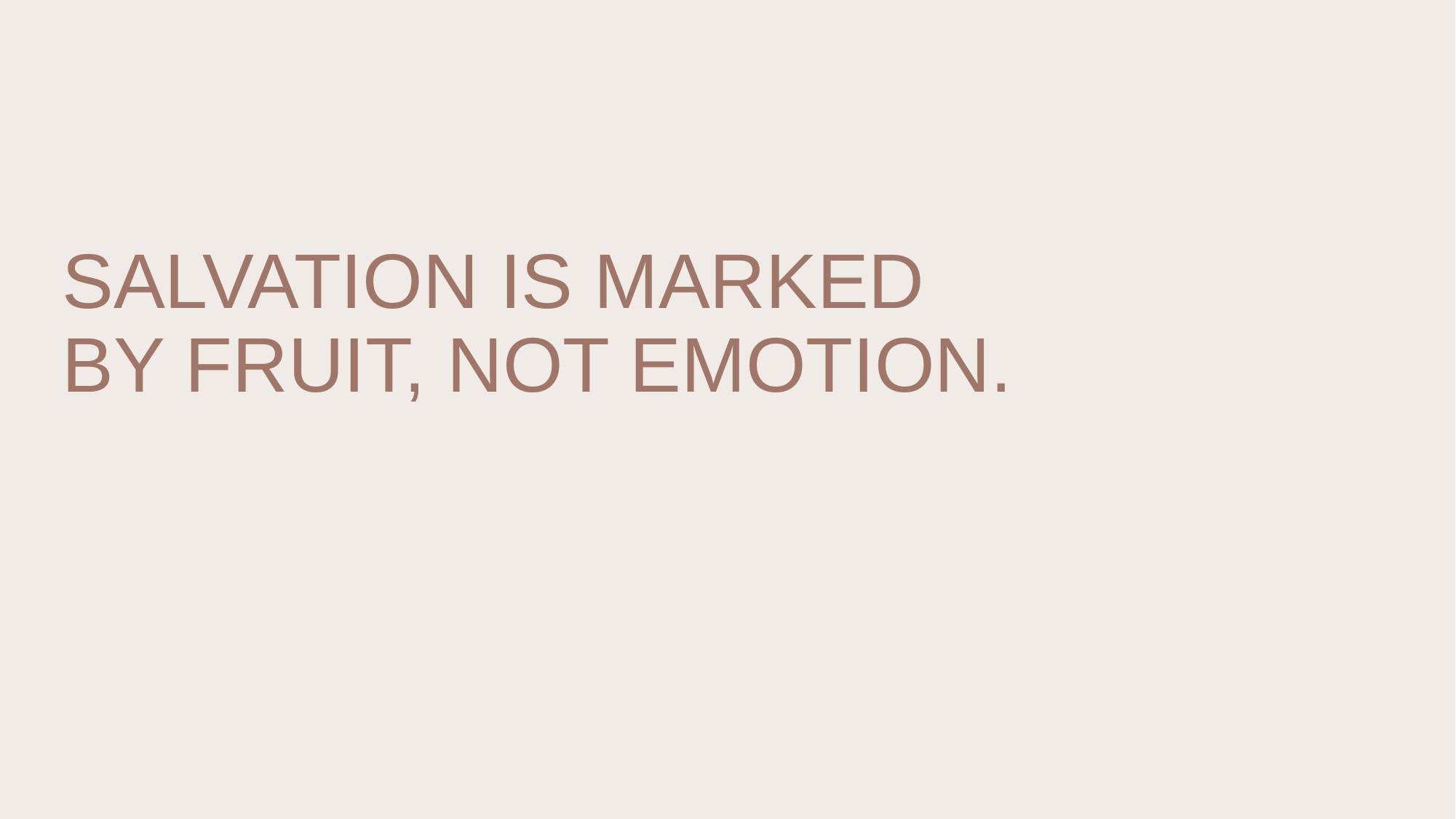

# Salvation is marked by fruit, not emotion.